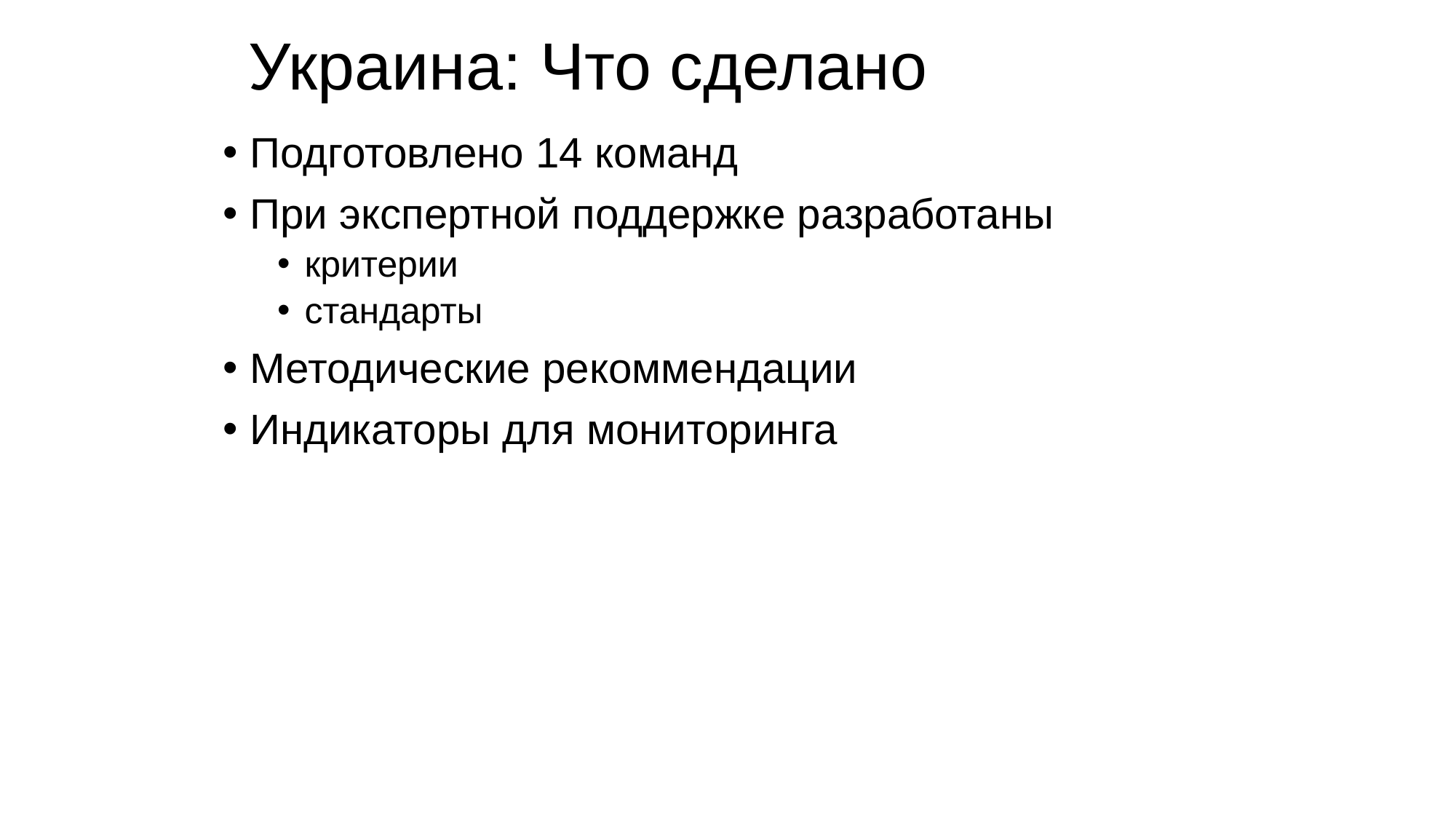

# Украина: Что сделано
Подготовлено 14 команд
При экспертной поддержке разработаны
критерии
стандарты
Методические рекоммендации
Индикаторы для мониторинга